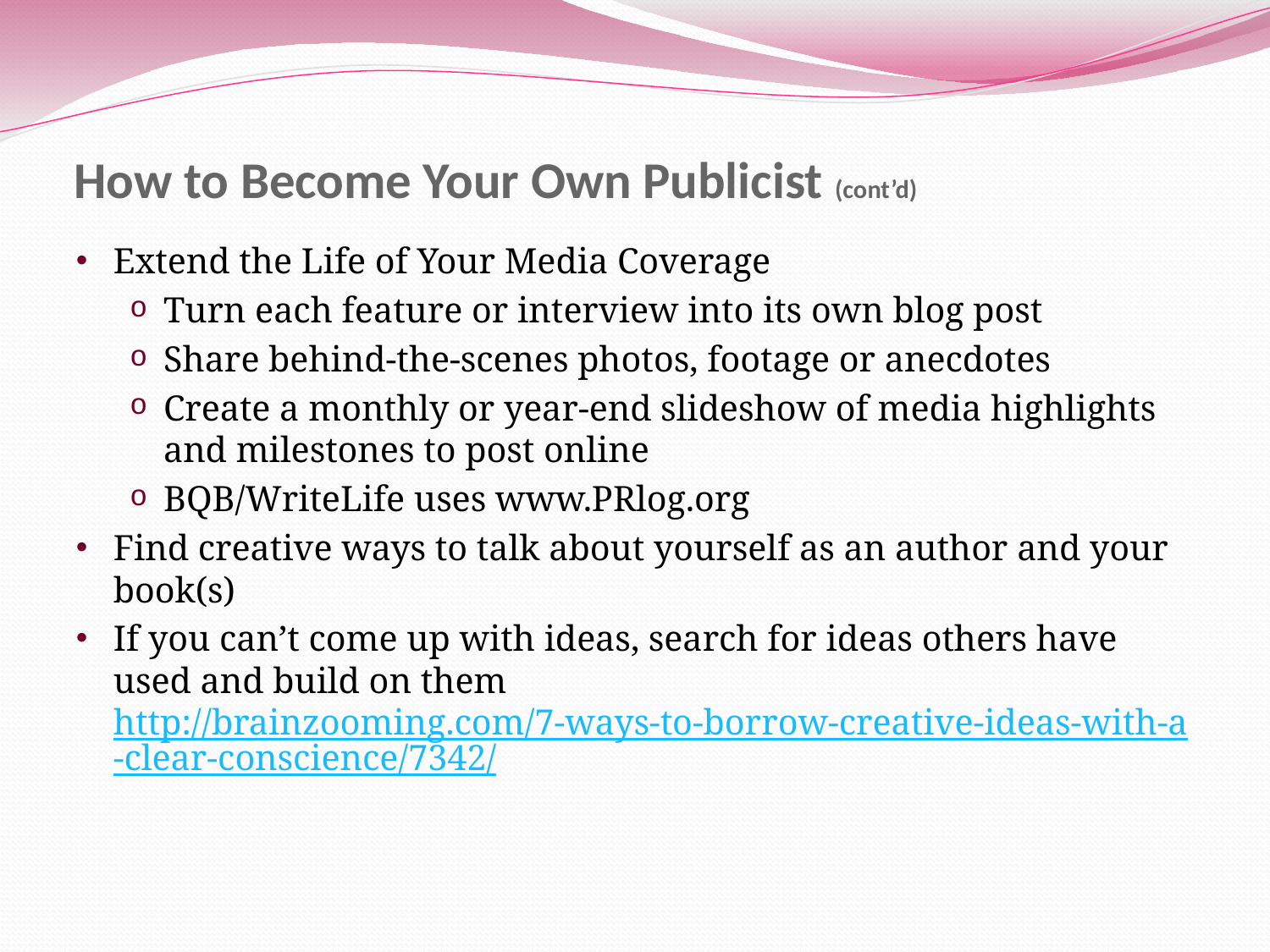

# How to Become Your Own Publicist (cont’d)
Extend the Life of Your Media Coverage
Turn each feature or interview into its own blog post
Share behind-the-scenes photos, footage or anecdotes
Create a monthly or year-end slideshow of media highlights and milestones to post online
BQB/WriteLife uses www.PRlog.org
Find creative ways to talk about yourself as an author and your book(s)
If you can’t come up with ideas, search for ideas others have used and build on them http://brainzooming.com/7-ways-to-borrow-creative-ideas-with-a-clear-conscience/7342/